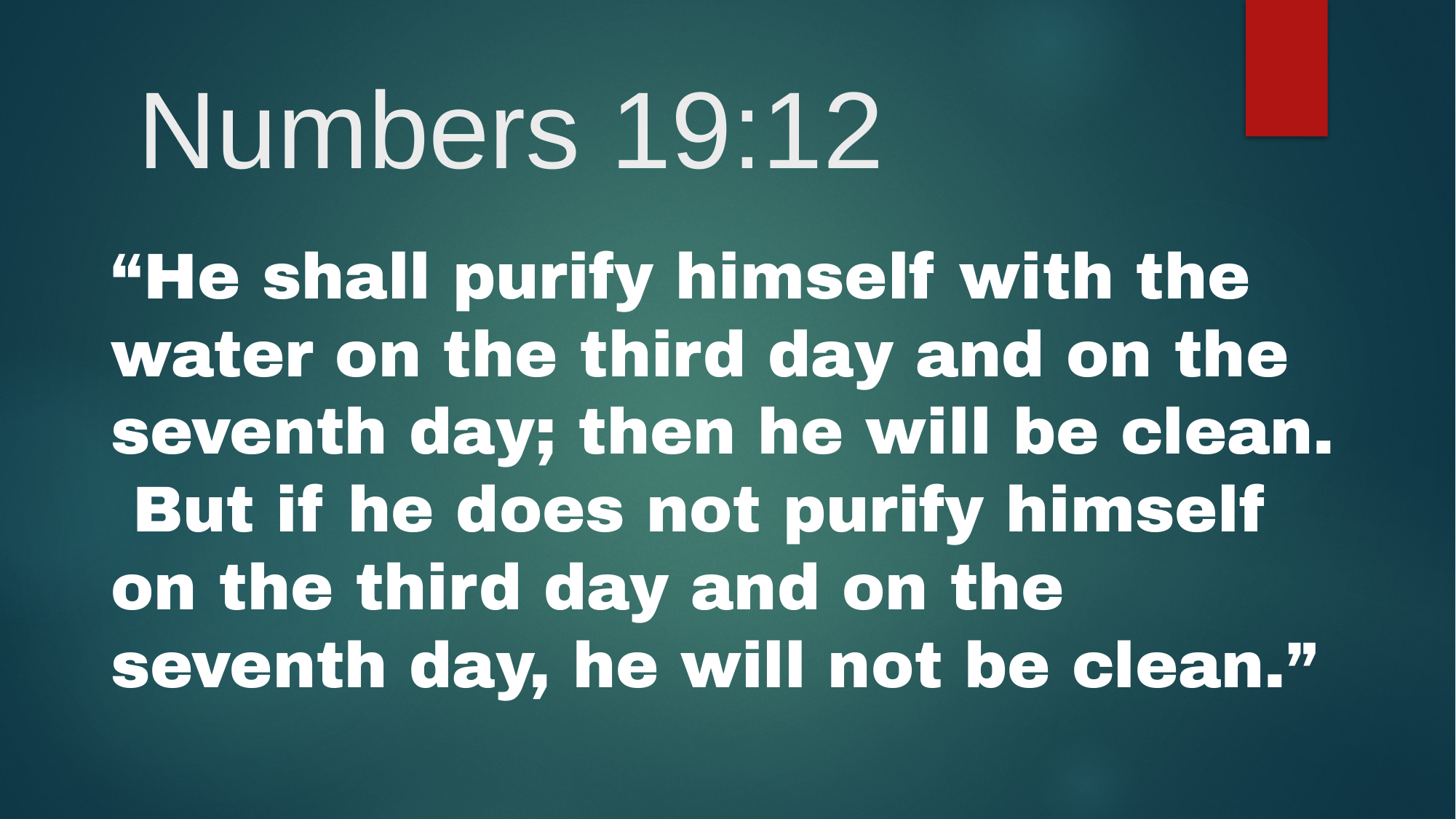

# Numbers 19:12
“He shall purify himself with the water on the third day and on the seventh day; then he will be clean.  But if he does not purify himself on the third day and on the seventh day, he will not be clean.”